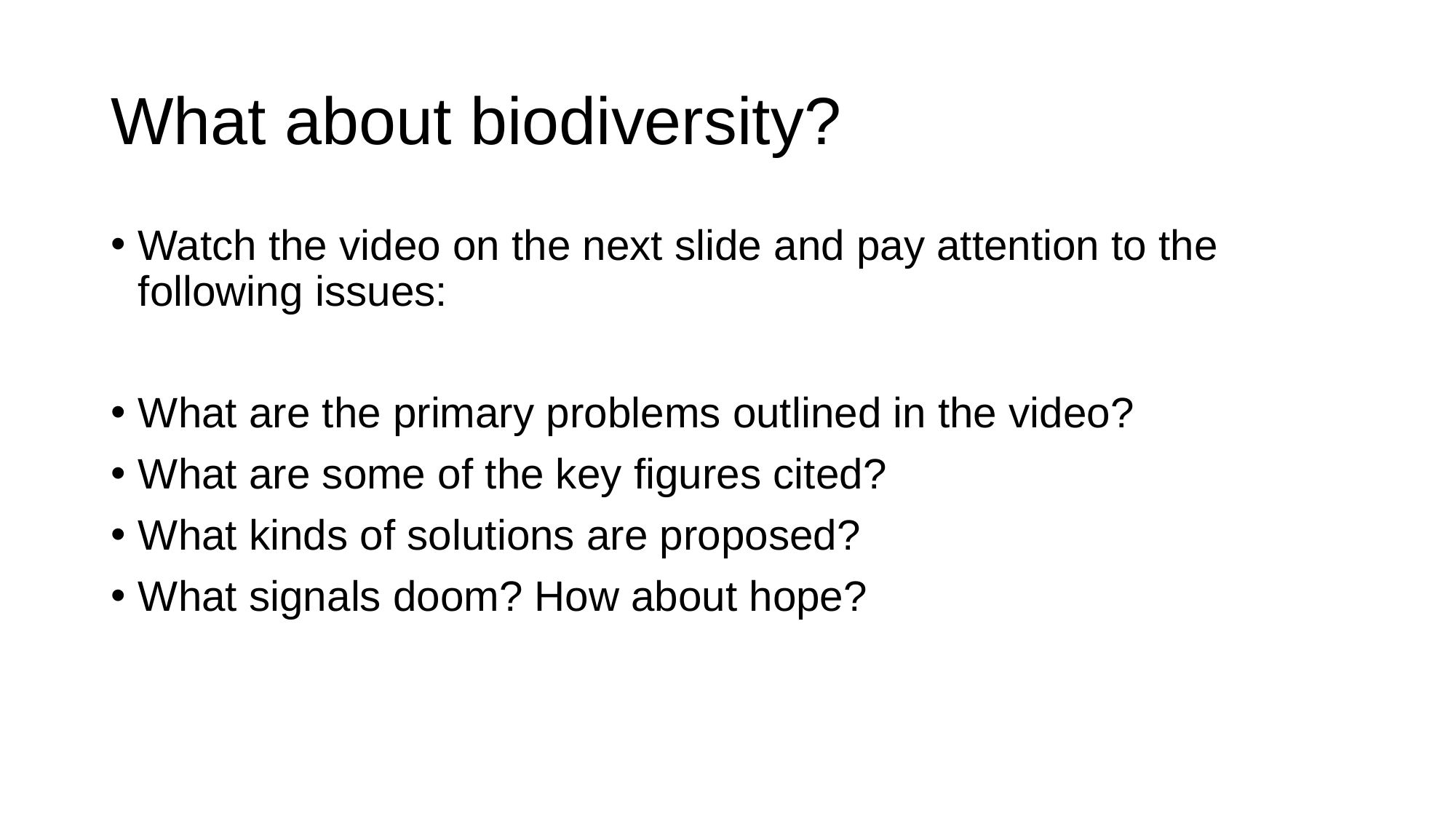

# What about biodiversity?
Watch the video on the next slide and pay attention to the following issues:

What are the primary problems outlined in the video?
What are some of the key figures cited?
What kinds of solutions are proposed?
What signals doom? How about hope?